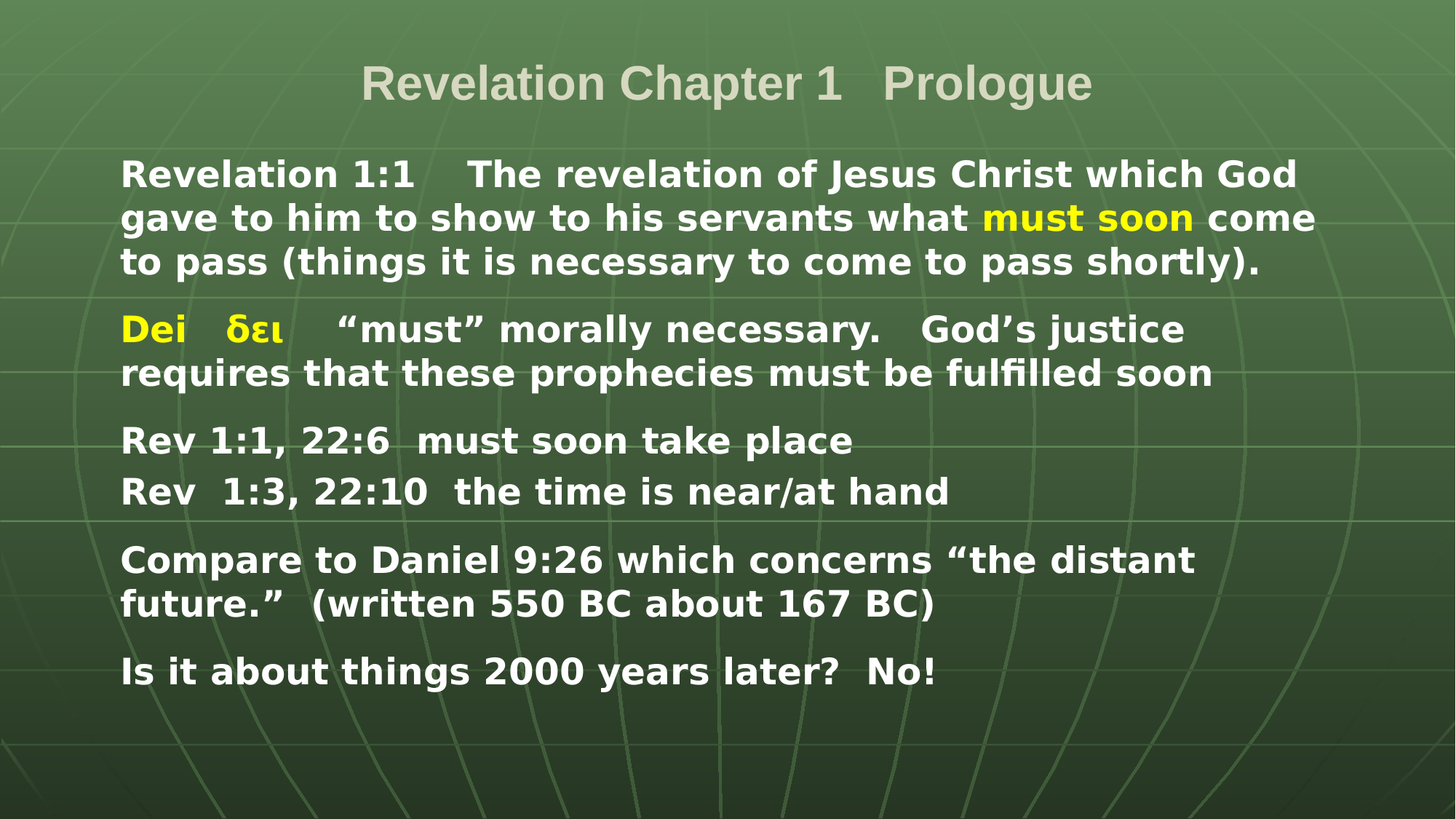

# Revelation Chapter 1   Prologue
Revelation 1:1    The revelation of Jesus Christ which God gave to him to show to his servants what must soon come to pass (things it is necessary to come to pass shortly).

Dei   δει    “must” morally necessary.   God’s justice requires that these prophecies must be fulfilled soon

Rev 1:1, 22:6  must soon take place
Rev  1:3, 22:10  the time is near/at hand

Compare to Daniel 9:26 which concerns “the distant future.”  (written 550 BC about 167 BC)

Is it about things 2000 years later?  No!